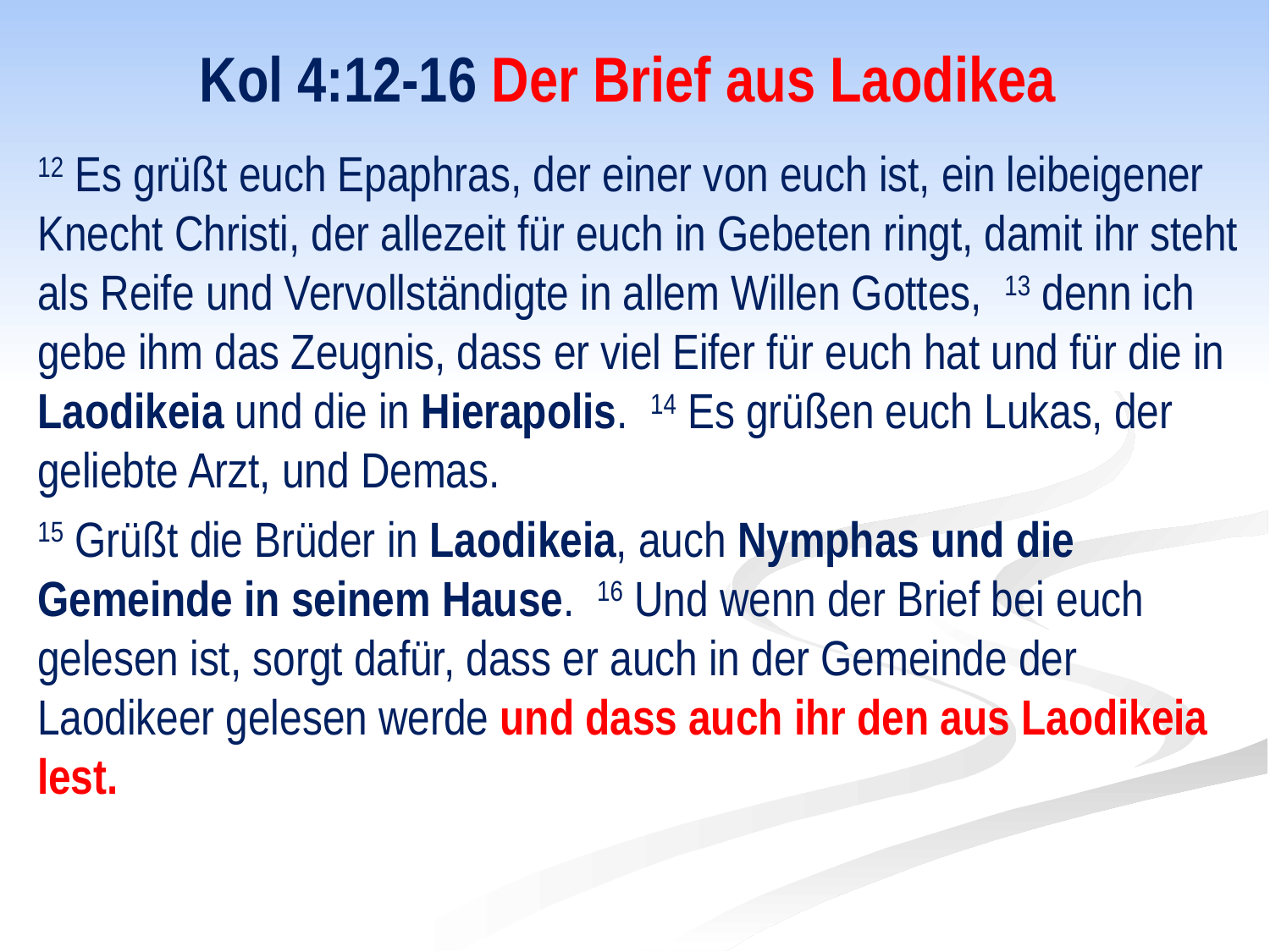

# Kol 4:12-16 Der Brief aus Laodikea
12 Es grüßt euch Epaphras, der einer von euch ist, ein leibeigener Knecht Christi, der allezeit für euch in Gebeten ringt, damit ihr steht als Reife und Vervollständigte in allem Willen Gottes,  13 denn ich gebe ihm das Zeugnis, dass er viel Eifer für euch hat und für die in Laodikeia und die in Hierapolis.  14 Es grüßen euch Lukas, der geliebte Arzt, und Demas.
15 Grüßt die Brüder in Laodikeia, auch Nymphas und die Gemeinde in seinem Hause.  16 Und wenn der Brief bei euch gelesen ist, sorgt dafür, dass er auch in der Gemeinde der Laodikeer gelesen werde und dass auch ihr den aus Laodikeia lest.